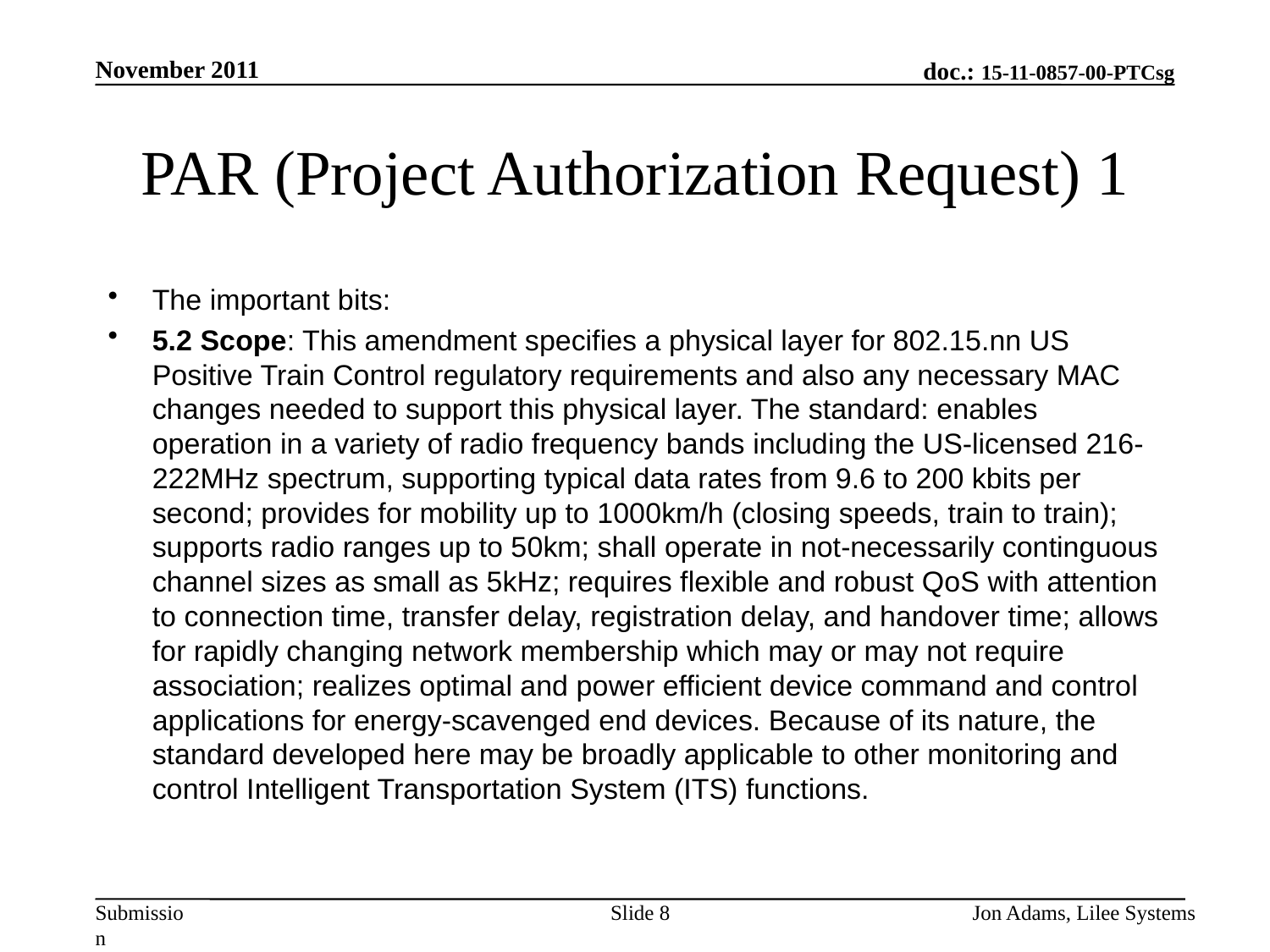

November 2011
# PAR (Project Authorization Request) 1
The important bits:
5.2 Scope: This amendment specifies a physical layer for 802.15.nn US Positive Train Control regulatory requirements and also any necessary MAC changes needed to support this physical layer. The standard: enables operation in a variety of radio frequency bands including the US-licensed 216-222MHz spectrum, supporting typical data rates from 9.6 to 200 kbits per second; provides for mobility up to 1000km/h (closing speeds, train to train); supports radio ranges up to 50km; shall operate in not-necessarily continguous channel sizes as small as 5kHz; requires flexible and robust QoS with attention to connection time, transfer delay, registration delay, and handover time; allows for rapidly changing network membership which may or may not require association; realizes optimal and power efficient device command and control applications for energy-scavenged end devices. Because of its nature, the standard developed here may be broadly applicable to other monitoring and control Intelligent Transportation System (ITS) functions.
Slide 8
Jon Adams, Lilee Systems